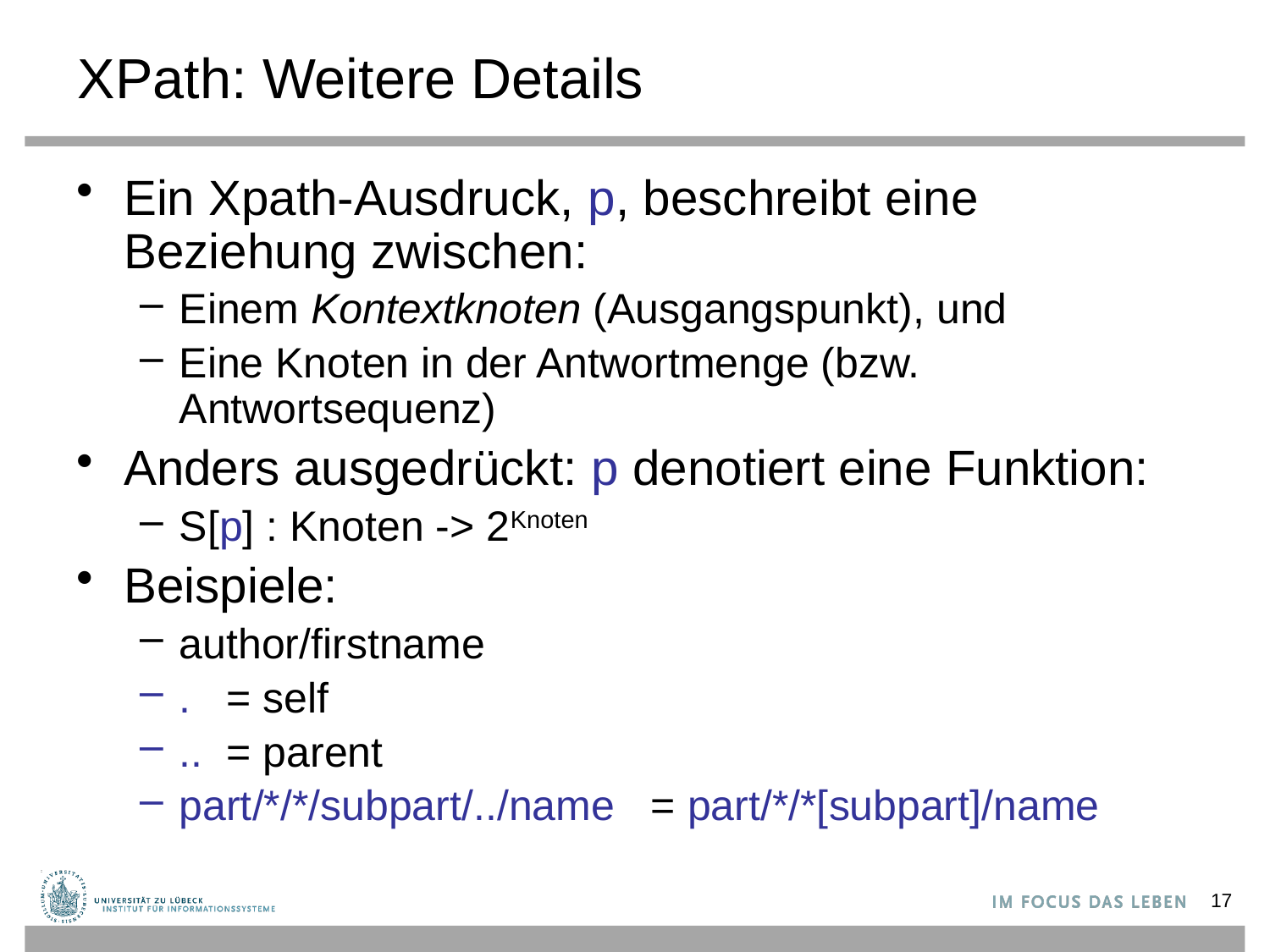

# XPath: Weitere Details
Ein Xpath-Ausdruck, p, beschreibt eine Beziehung zwischen:
Einem Kontextknoten (Ausgangspunkt), und
Eine Knoten in der Antwortmenge (bzw. Antwortsequenz)
Anders ausgedrückt: p denotiert eine Funktion:
S[p] : Knoten -> 2Knoten
Beispiele:
author/firstname
.   = self
..  = parent
part/*/*/subpart/../name   = part/*/*[subpart]/name
17